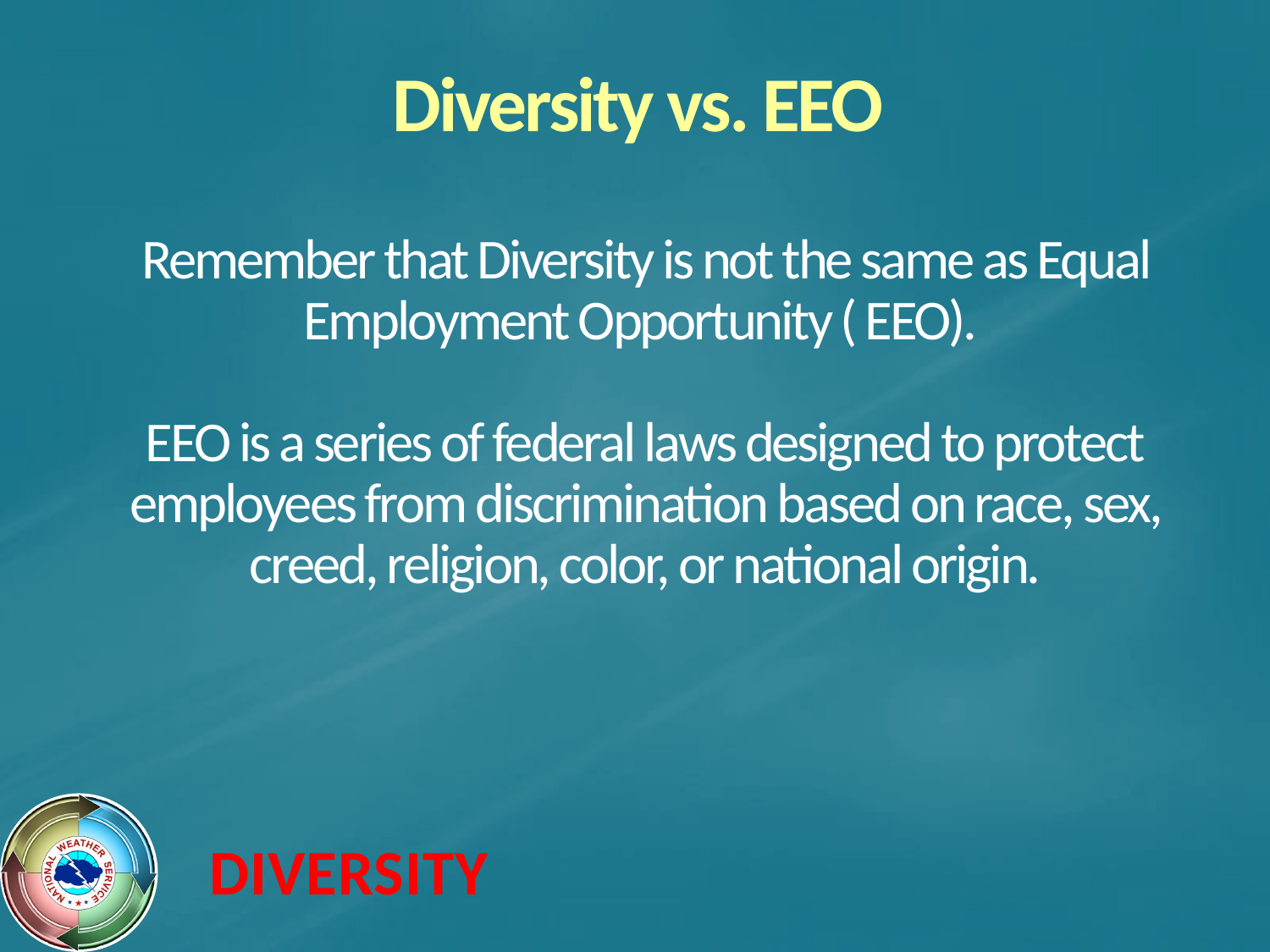

Diversity vs. EEO
# Remember that Diversity is not the same as Equal Employment Opportunity ( EEO). EEO is a series of federal laws designed to protect employees from discrimination based on race, sex, creed, religion, color, or national origin.